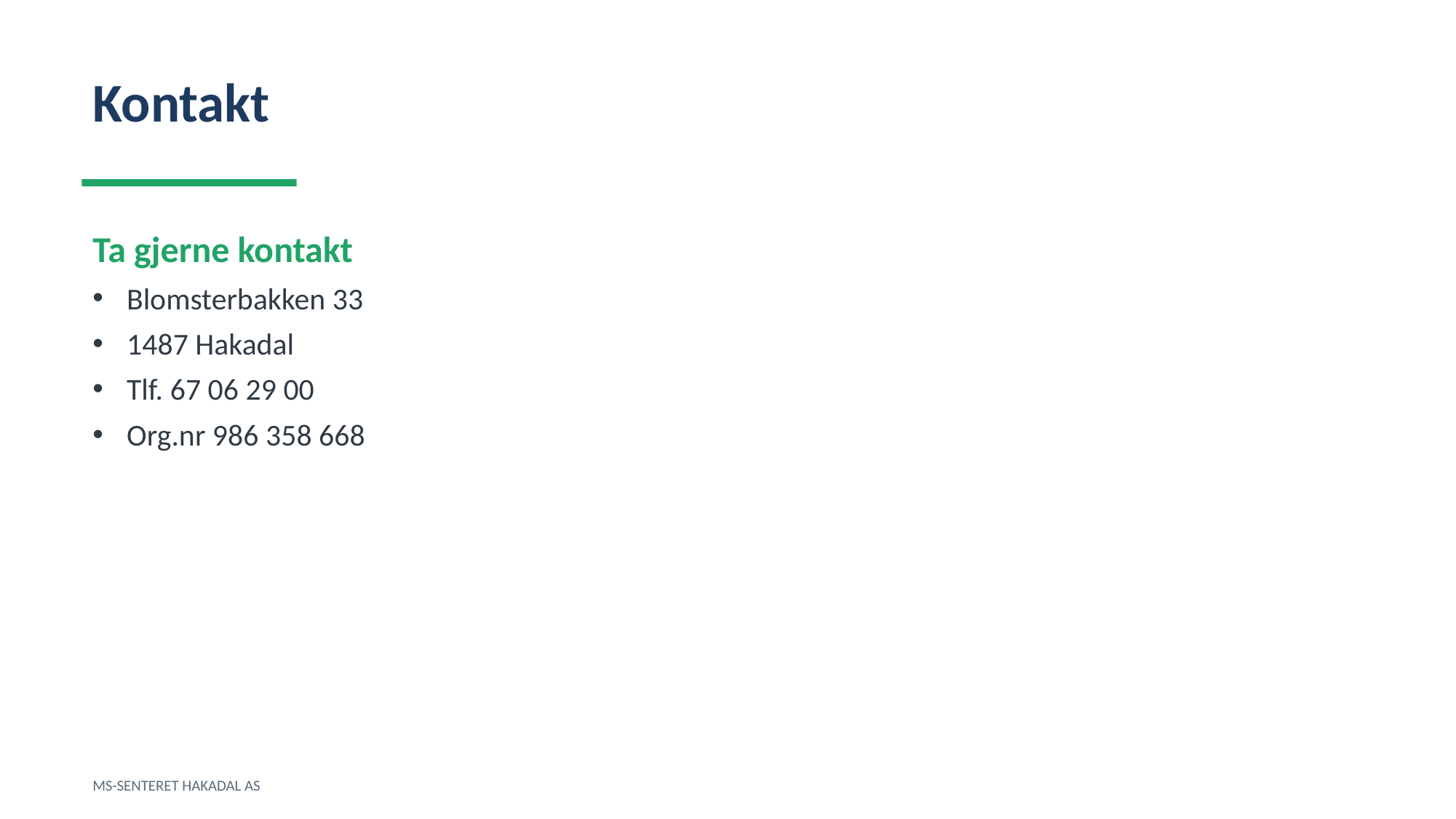

Kontakt

Ta gjerne kontakt
Blomsterbakken 33
1487 Hakadal
Tlf. 67 06 29 00
Org.nr 986 358 668
MS-SENTERET HAKADAL AS